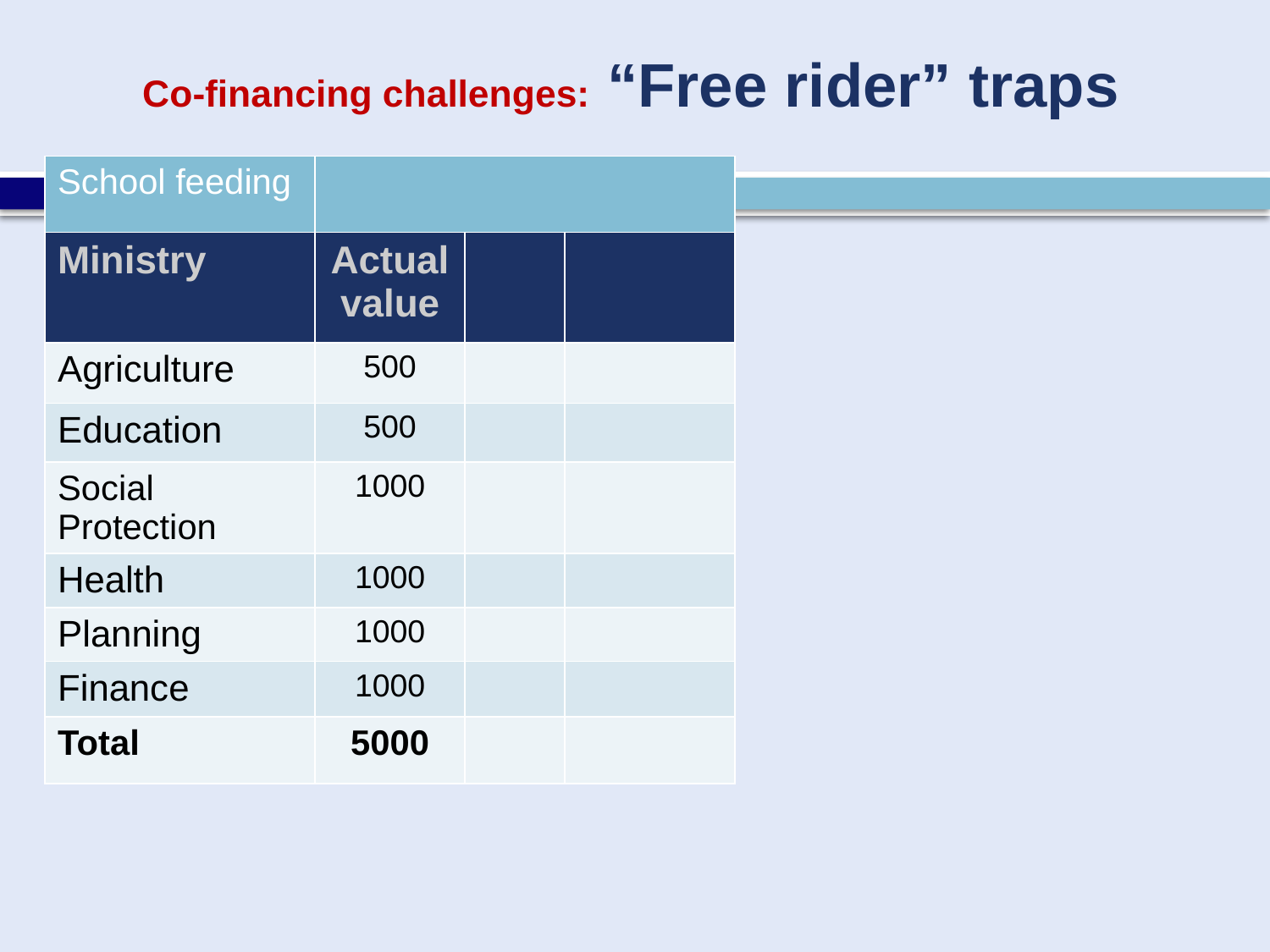

# Co-financing challenges: “Free rider” traps
| School feeding |  |  |  |
| --- | --- | --- | --- |
| Ministry | Actual value |  |  |
| Agriculture | 500 |  |  |
| Education | 500 |  |  |
| Social Protection | 1000 |  |  |
| Health | 1000 |  |  |
| Planning | 1000 |  |  |
| Finance | 1000 |  |  |
| Total | 5000 |  |  |